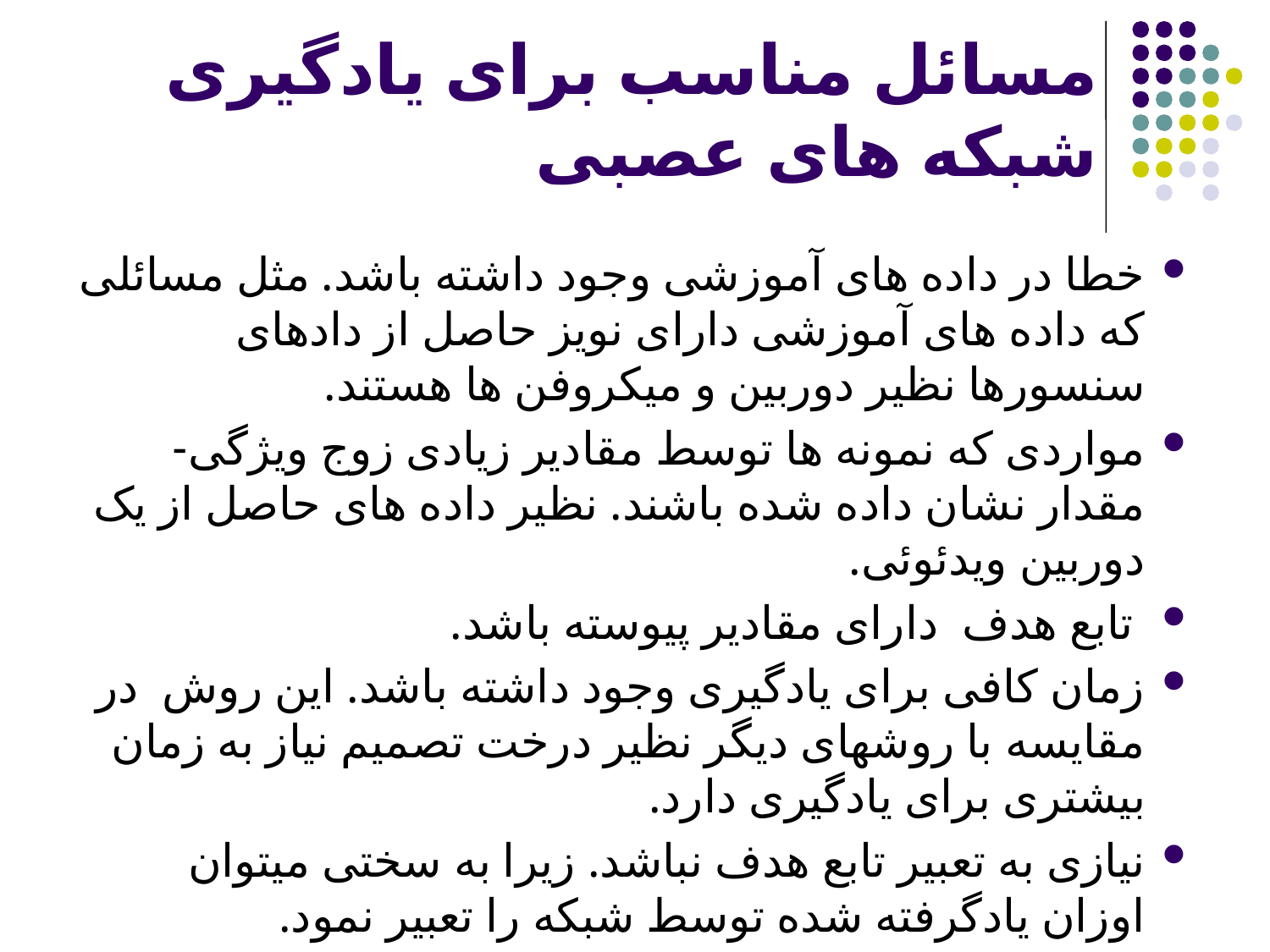

مسائل مناسب برای یادگیری شبکه های عصبی
خطا در داده های آموزشی وجود داشته باشد. مثل مسائلی که داده های آموزشی دارای نویز حاصل از دادهای سنسورها نظیر دوربین و میکروفن ها هستند.
مواردی که نمونه ها توسط مقادیر زیادی زوج ویژگی-مقدار نشان داده شده باشند. نظیر داده های حاصل از یک دوربین ویدئوئی.
 تابع هدف  دارای مقادیر پیوسته باشد.
زمان کافی برای یادگیری وجود داشته باشد. این روش  در مقایسه با روشهای دیگر نظیر درخت تصمیم نیاز به زمان بیشتری برای یادگیری دارد.
نیازی به تعبیر تابع هدف نباشد. زیرا به سختی میتوان اوزان یادگرفته شده توسط شبکه را تعبیر نمود.